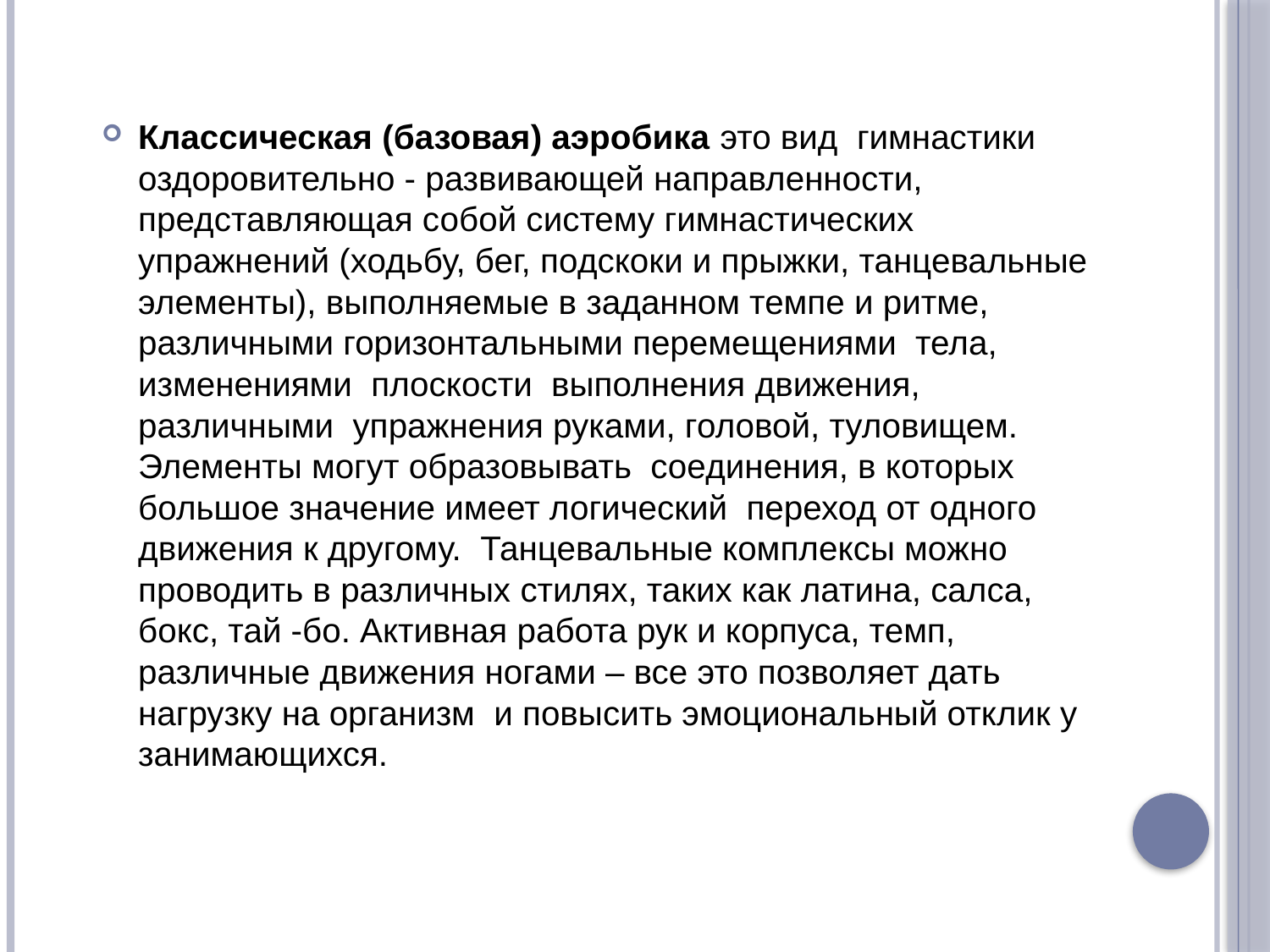

Классическая (базовая) аэробика это вид  гимнастики оздоровительно - развивающей направленности, представляющая собой систему гимнастических упражнений (ходьбу, бег, подскоки и прыжки, танцевальные элементы), выполняемые в заданном темпе и ритме,  различными горизонтальными перемещениями  тела, изменениями  плоскости  выполнения движения, различными  упражнения руками, головой, туловищем. Элементы могут образовывать  соединения, в которых большое значение имеет логический  переход от одного движения к другому.  Танцевальные комплексы можно проводить в различных стилях, таких как латина, салса, бокс, тай -бо. Активная работа рук и корпуса, темп, различные движения ногами – все это позволяет дать нагрузку на организм  и повысить эмоциональный отклик у  занимающихся.